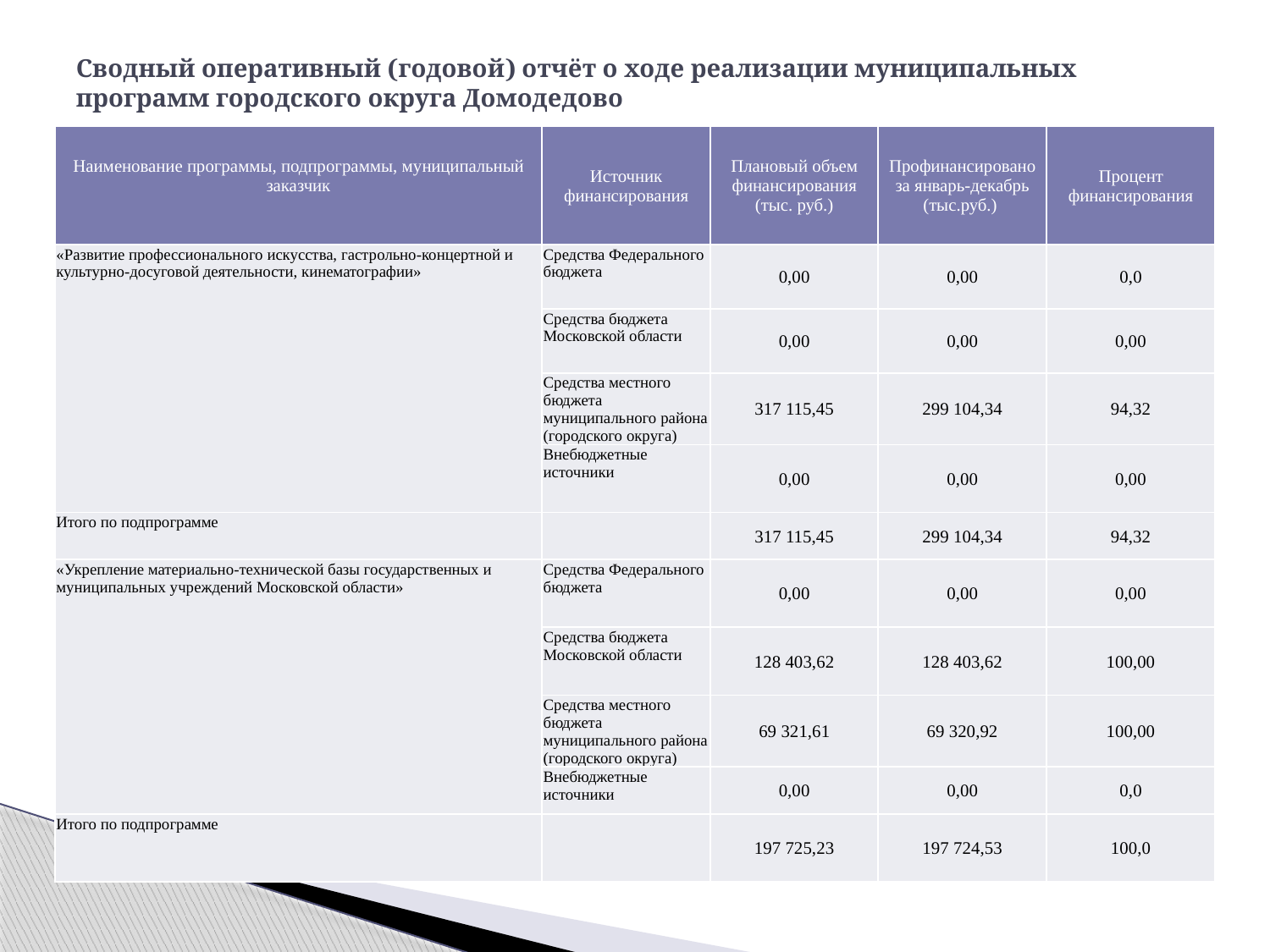

# Сводный оперативный (годовой) отчёт о ходе реализации муниципальных программ городского округа Домодедово
| Наименование программы, подпрограммы, муниципальный заказчик | Источник финансирования | Плановый объем финансирования (тыс. руб.) | Профинансировано за январь-декабрь (тыс.руб.) | Процент финансирования |
| --- | --- | --- | --- | --- |
| «Развитие профессионального искусства, гастрольно-концертной и культурно-досуговой деятельности, кинематографии» | Средства Федерального бюджета | 0,00 | 0,00 | 0,0 |
|  | Средства бюджета Московской области | 0,00 | 0,00 | 0,00 |
|  | Средства местного бюджета муниципального района (городского округа) | 317 115,45 | 299 104,34 | 94,32 |
|  | Внебюджетные источники | 0,00 | 0,00 | 0,00 |
| Итого по подпрограмме |  | 317 115,45 | 299 104,34 | 94,32 |
| «Укрепление материально-технической базы государственных и муниципальных учреждений Московской области» | Средства Федерального бюджета | 0,00 | 0,00 | 0,00 |
|  | Средства бюджета Московской области | 128 403,62 | 128 403,62 | 100,00 |
|  | Средства местного бюджета муниципального района (городского округа) | 69 321,61 | 69 320,92 | 100,00 |
|  | Внебюджетные источники | 0,00 | 0,00 | 0,0 |
| Итого по подпрограмме |  | 197 725,23 | 197 724,53 | 100,0 |